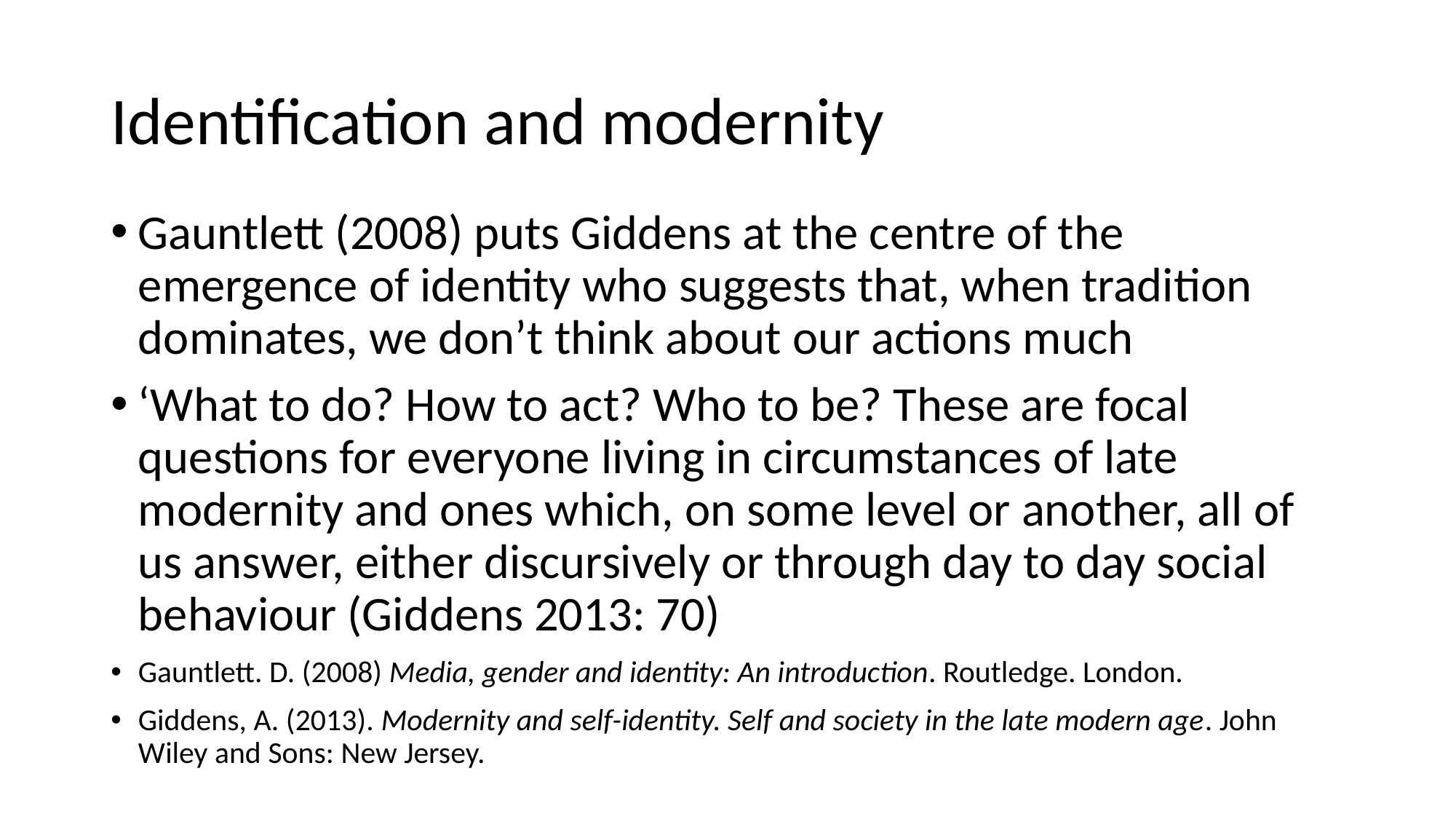

# Identification and modernity
Gauntlett (2008) puts Giddens at the centre of the emergence of identity who suggests that, when tradition dominates, we don’t think about our actions much
‘What to do? How to act? Who to be? These are focal questions for everyone living in circumstances of late modernity and ones which, on some level or another, all of us answer, either discursively or through day to day social behaviour (Giddens 2013: 70)
Gauntlett. D. (2008) Media, gender and identity: An introduction. Routledge. London.
Giddens, A. (2013). Modernity and self-identity. Self and society in the late modern age. John Wiley and Sons: New Jersey.